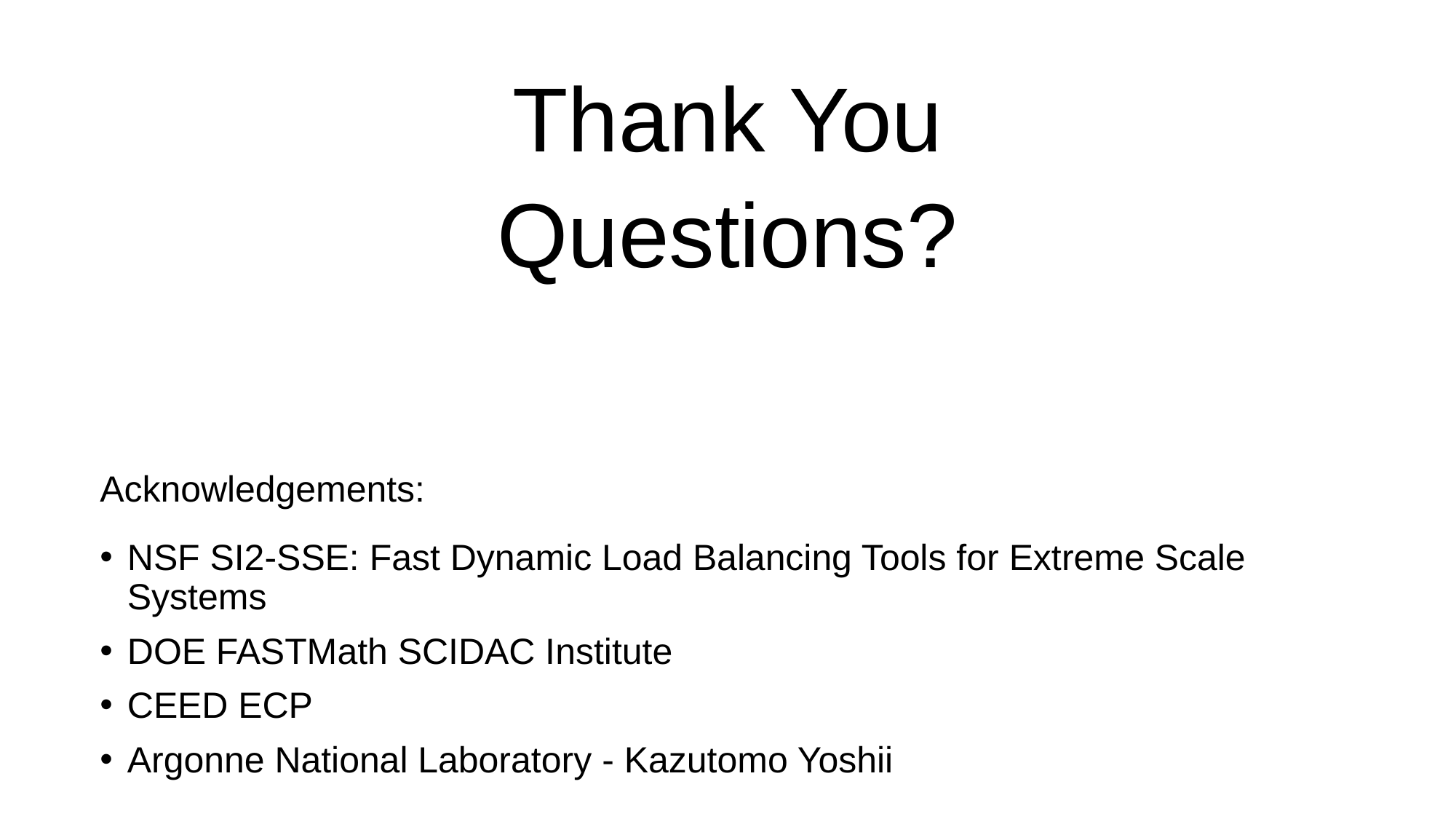

Thank You
Questions?

Acknowledgements:
NSF SI2-SSE: Fast Dynamic Load Balancing Tools for Extreme Scale Systems
DOE FASTMath SCIDAC Institute
CEED ECP
Argonne National Laboratory - Kazutomo Yoshii